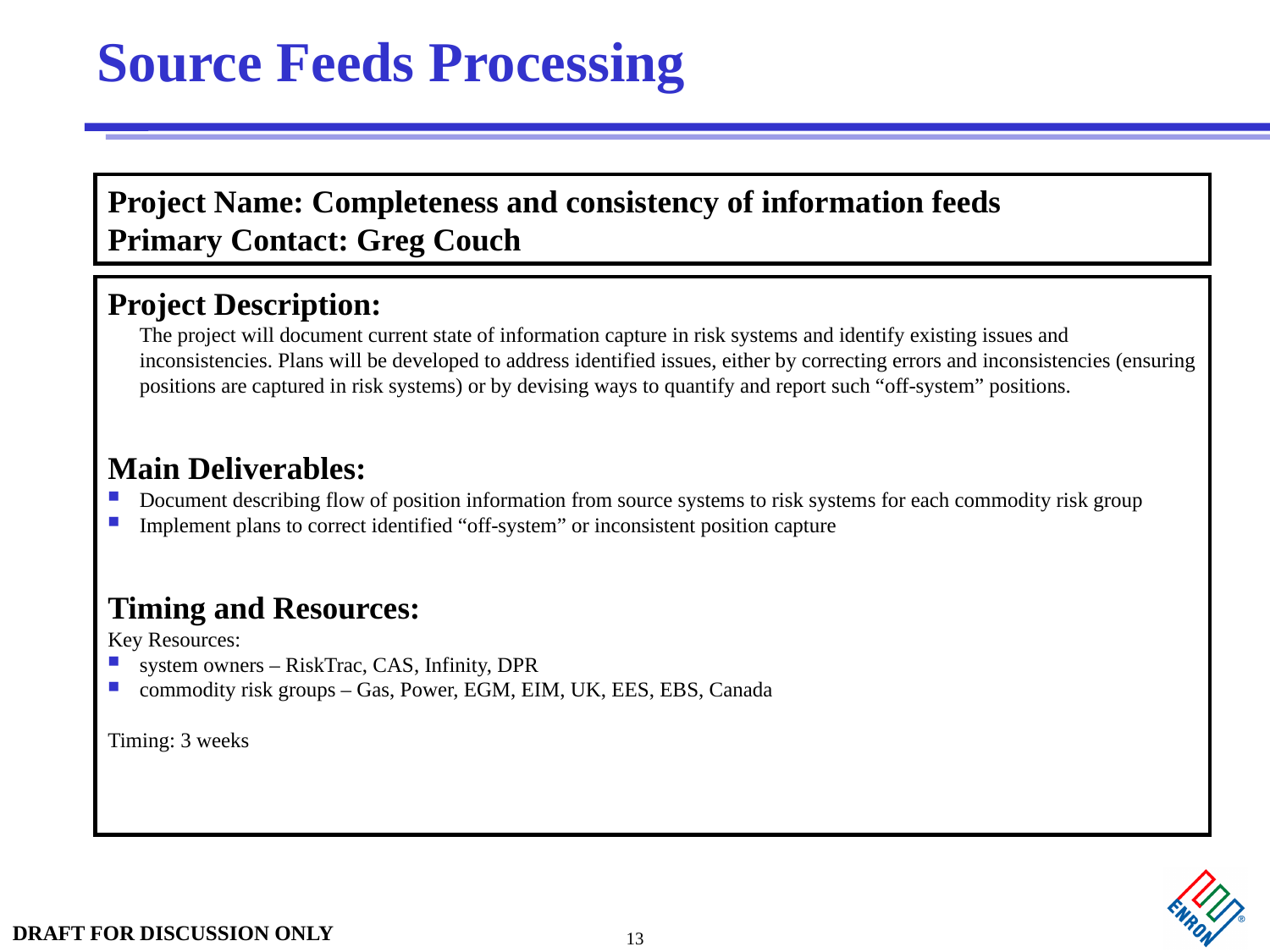

# Source Feeds Processing
Project Name: Completeness and consistency of information feeds
Primary Contact: Greg Couch
Project Description:
	The project will document current state of information capture in risk systems and identify existing issues and inconsistencies. Plans will be developed to address identified issues, either by correcting errors and inconsistencies (ensuring positions are captured in risk systems) or by devising ways to quantify and report such “off-system” positions.

Main Deliverables:
Document describing flow of position information from source systems to risk systems for each commodity risk group
Implement plans to correct identified “off-system” or inconsistent position capture

Timing and Resources:
Key Resources:
system owners – RiskTrac, CAS, Infinity, DPR
commodity risk groups – Gas, Power, EGM, EIM, UK, EES, EBS, Canada

Timing: 3 weeks

13